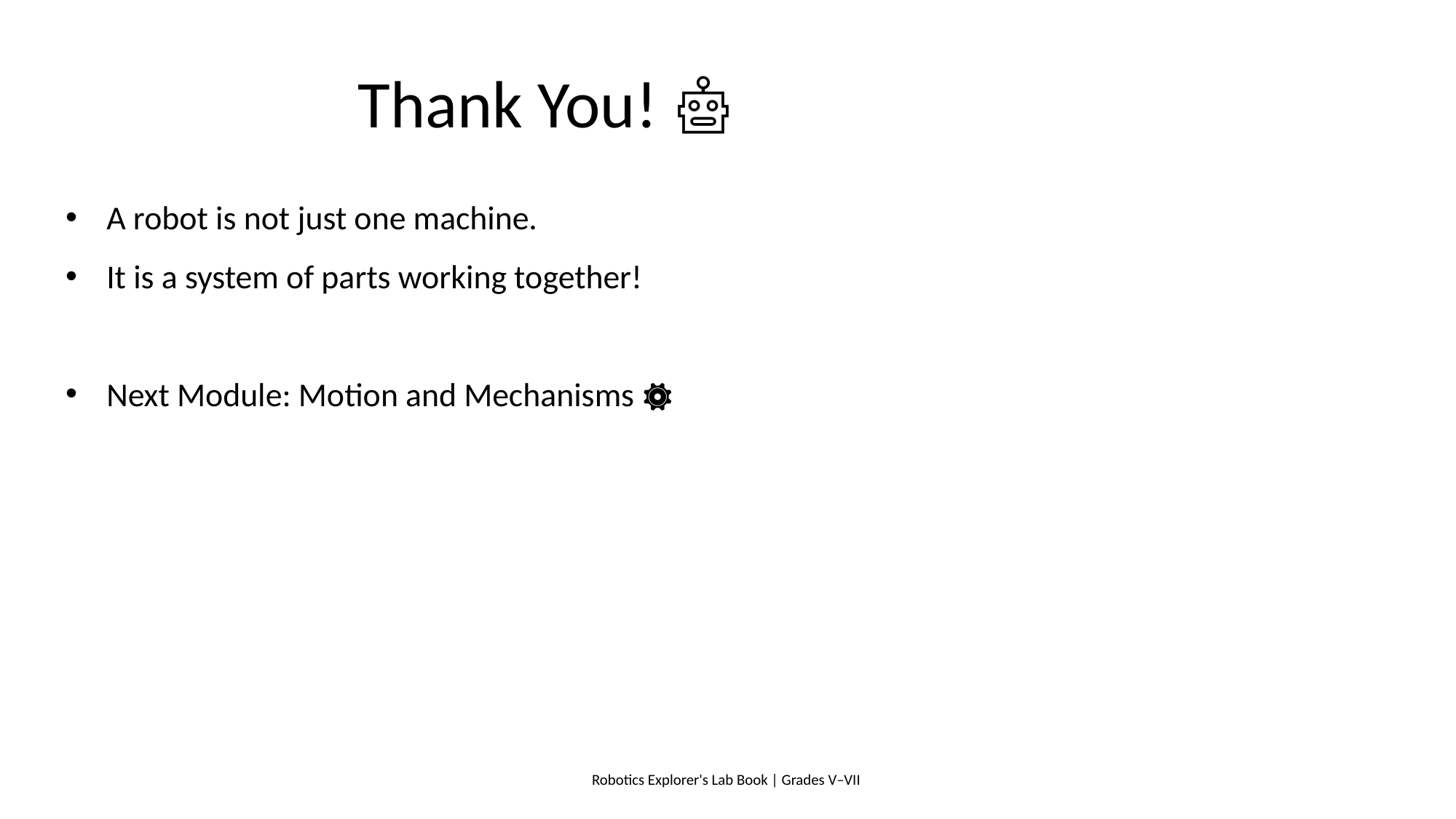

# Thank You! 🤖
A robot is not just one machine.
It is a system of parts working together!

Next Module: Motion and Mechanisms ⚙️
Robotics Explorer's Lab Book | Grades V–VII